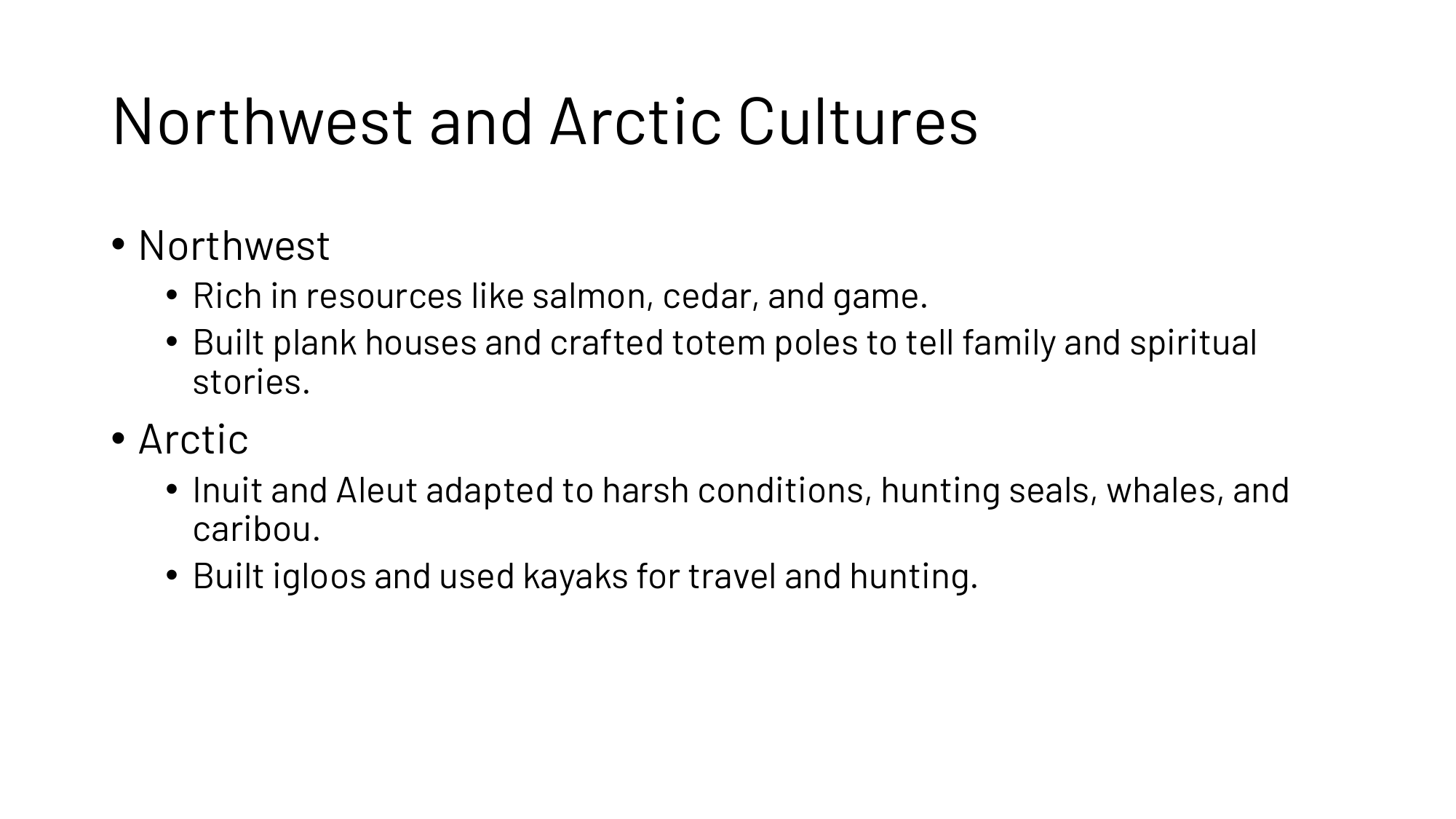

# Northwest and Arctic Cultures
Northwest
Rich in resources like salmon, cedar, and game.
Built plank houses and crafted totem poles to tell family and spiritual stories.
Arctic
Inuit and Aleut adapted to harsh conditions, hunting seals, whales, and caribou.
Built igloos and used kayaks for travel and hunting.